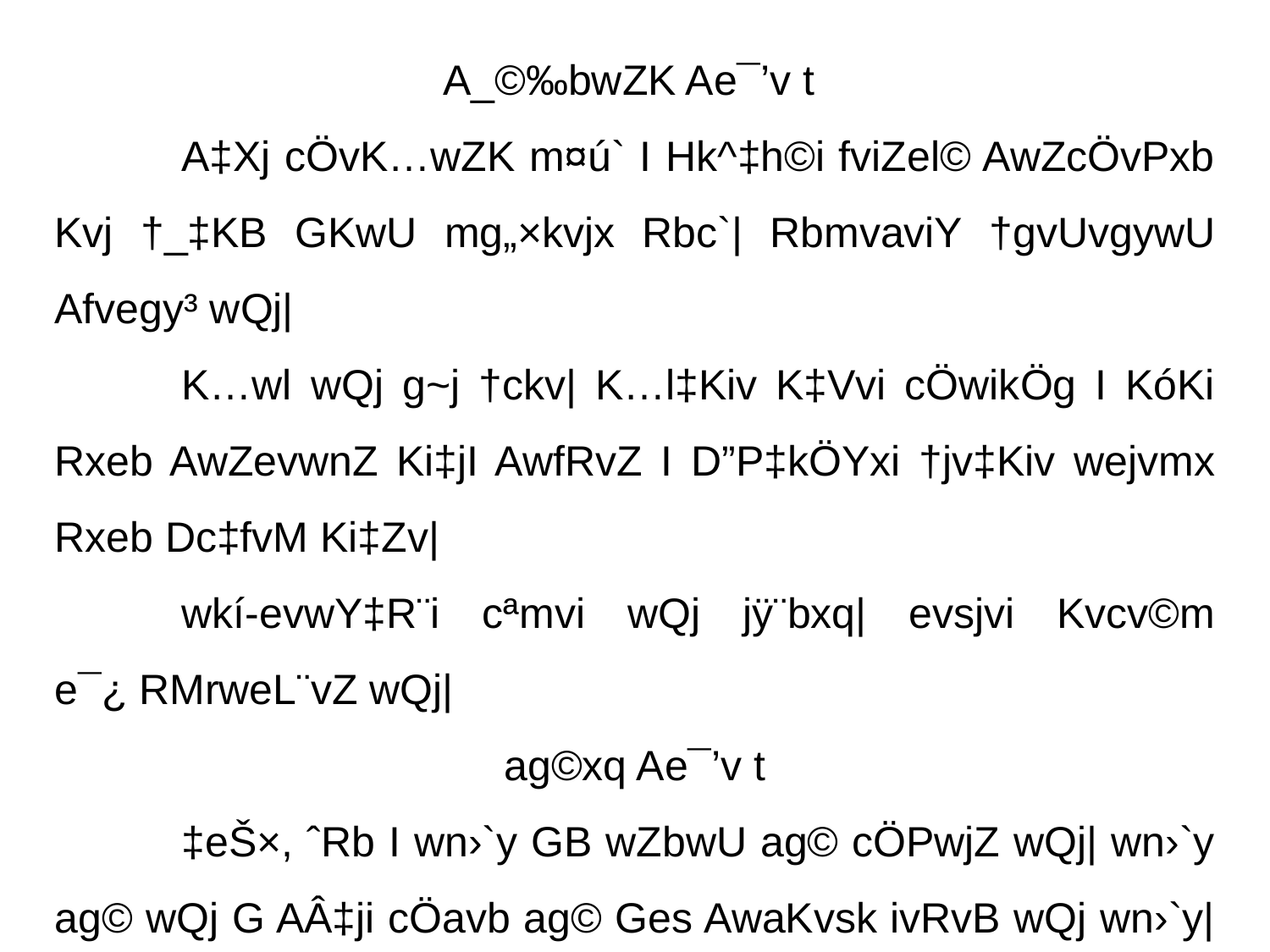

A_©‰bwZK Ae¯’v t
	A‡Xj cÖvK…wZK m¤ú` I Hk^‡h©i fviZel© AwZcÖvPxb Kvj †_‡KB GKwU mg„×kvjx Rbc`| RbmvaviY †gvUvgywU Afvegy³ wQj|
	K…wl wQj g~j †ckv| K…l‡Kiv K‡Vvi cÖwikÖg I KóKi Rxeb AwZevwnZ Ki‡jI AwfRvZ I D”P‡kÖYxi †jv‡Kiv wejvmx Rxeb Dc‡fvM Ki‡Zv|
	wkí-evwY‡R¨i cªmvi wQj jÿ¨bxq| evsjvi Kvcv©m e¯¿ RMrweL¨vZ wQj|
ag©xq Ae¯’v t
	‡eŠ×, ˆRb I wn›`y GB wZbwU ag© cÖPwjZ wQj| wn›`y ag© wQj G AÂ‡ji cÖavb ag© Ges AwaKvsk ivRvB wQj wn›`y| ZvivB gyjZt a‡g©i c„ô‡cvlKZv Ki‡Zb|
cÖkvmwbK e¨e¯’v t
	ivRvB m‡e©mev| mKj †ÿ‡Î ivRvi gZvgZB wQj P‚ovšÍ| wZwb b¨vq wePviKI e‡U| iv‡R¨ wewfbœ cÖ‡`k-‡Rjv-MÖvg| kvmb e¨e¯’vi ÿz`ªZg BDwbU n‡”Q MÖvg|